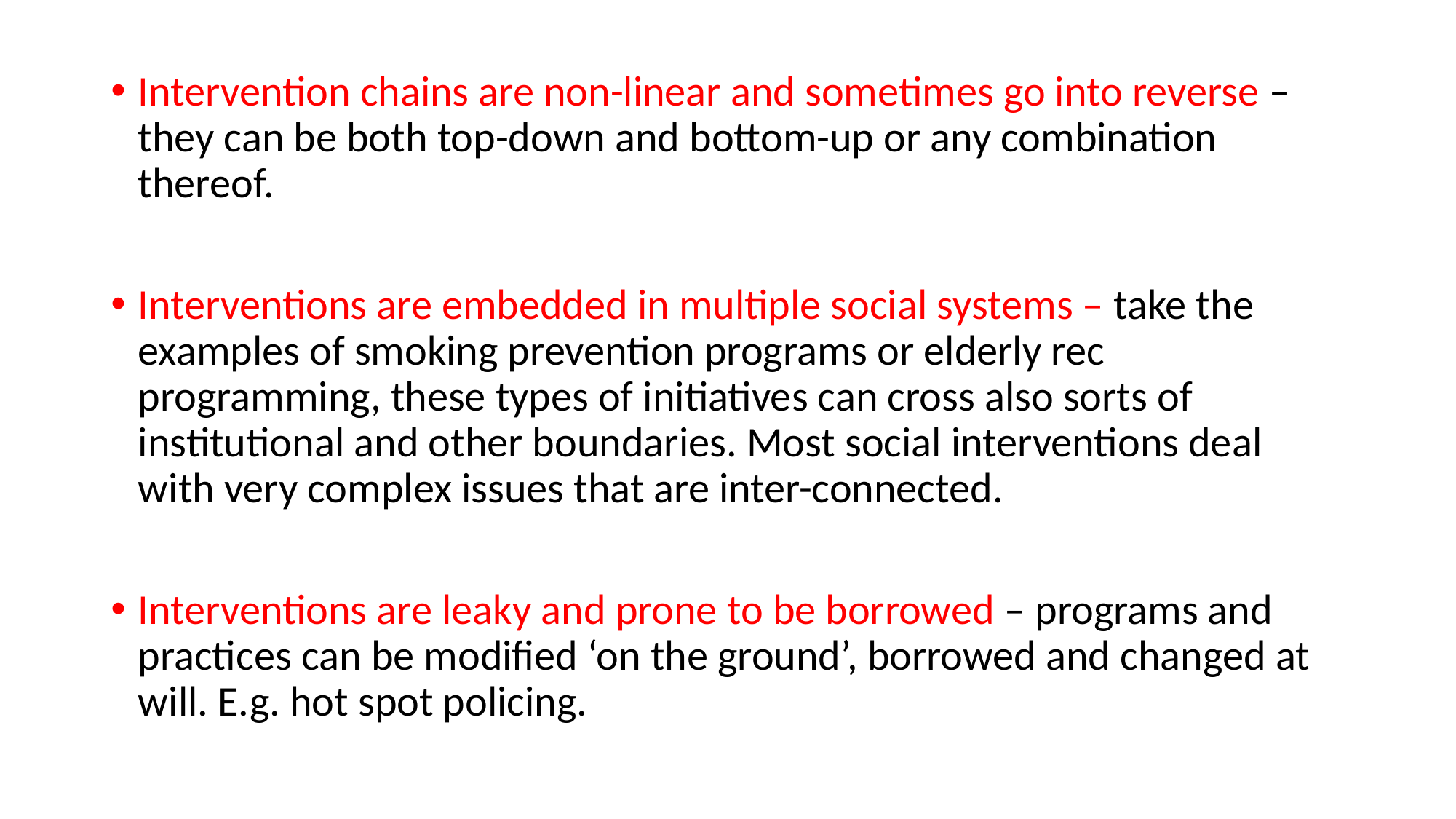

#
Intervention chains are non-linear and sometimes go into reverse – they can be both top-down and bottom-up or any combination thereof.

Interventions are embedded in multiple social systems – take the examples of smoking prevention programs or elderly rec programming, these types of initiatives can cross also sorts of institutional and other boundaries. Most social interventions deal with very complex issues that are inter-connected.

Interventions are leaky and prone to be borrowed – programs and practices can be modified ‘on the ground’, borrowed and changed at will. E.g. hot spot policing.